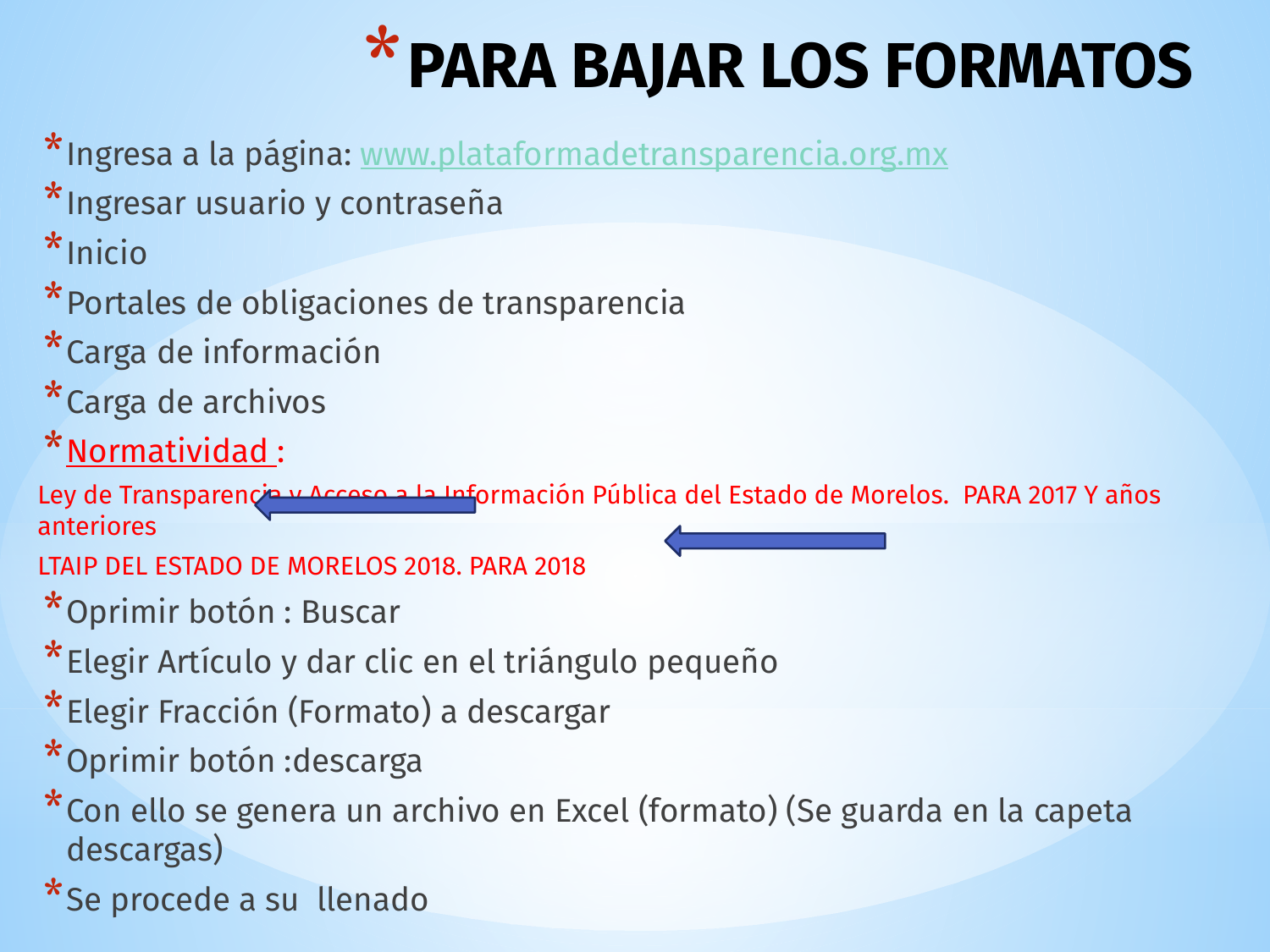

# PARA BAJAR LOS FORMATOS
Ingresa a la página: www.plataformadetransparencia.org.mx
Ingresar usuario y contraseña
Inicio
Portales de obligaciones de transparencia
Carga de información
Carga de archivos
Normatividad :
Ley de Transparencia y Acceso a la Información Pública del Estado de Morelos.  PARA 2017 Y años anteriores
LTAIP DEL ESTADO DE MORELOS 2018. PARA 2018
Oprimir botón : Buscar
Elegir Artículo y dar clic en el triángulo pequeño
Elegir Fracción (Formato) a descargar
Oprimir botón :descarga
Con ello se genera un archivo en Excel (formato) (Se guarda en la capeta descargas)
Se procede a su  llenado